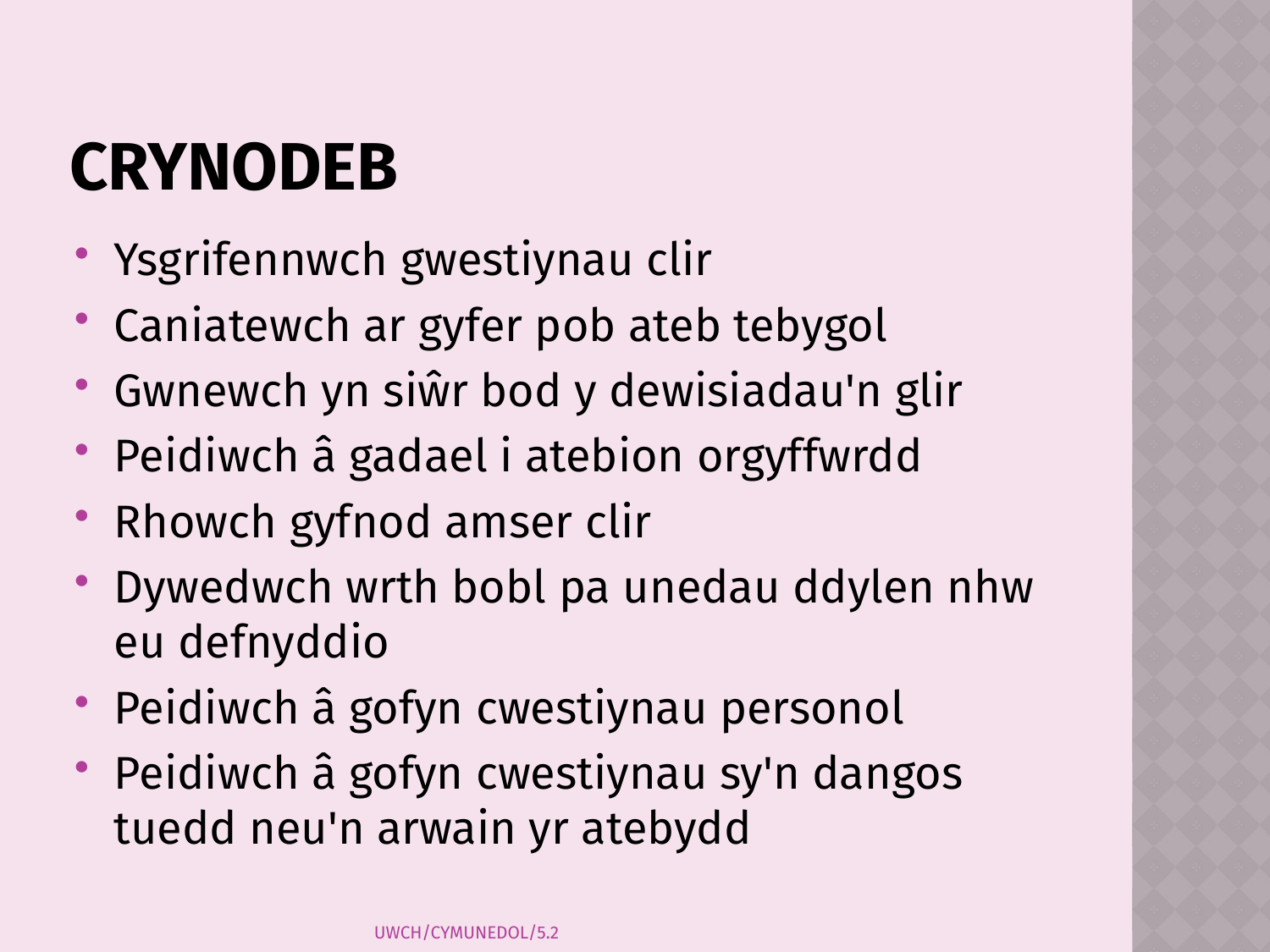

# Crynodeb
Ysgrifennwch gwestiynau clir
Caniatewch ar gyfer pob ateb tebygol
Gwnewch yn siŵr bod y dewisiadau'n glir
Peidiwch â gadael i atebion orgyffwrdd
Rhowch gyfnod amser clir
Dywedwch wrth bobl pa unedau ddylen nhw eu defnyddio
Peidiwch â gofyn cwestiynau personol
Peidiwch â gofyn cwestiynau sy'n dangos tuedd neu'n arwain yr atebydd
UWCH/CYMUNEDOL/5.2